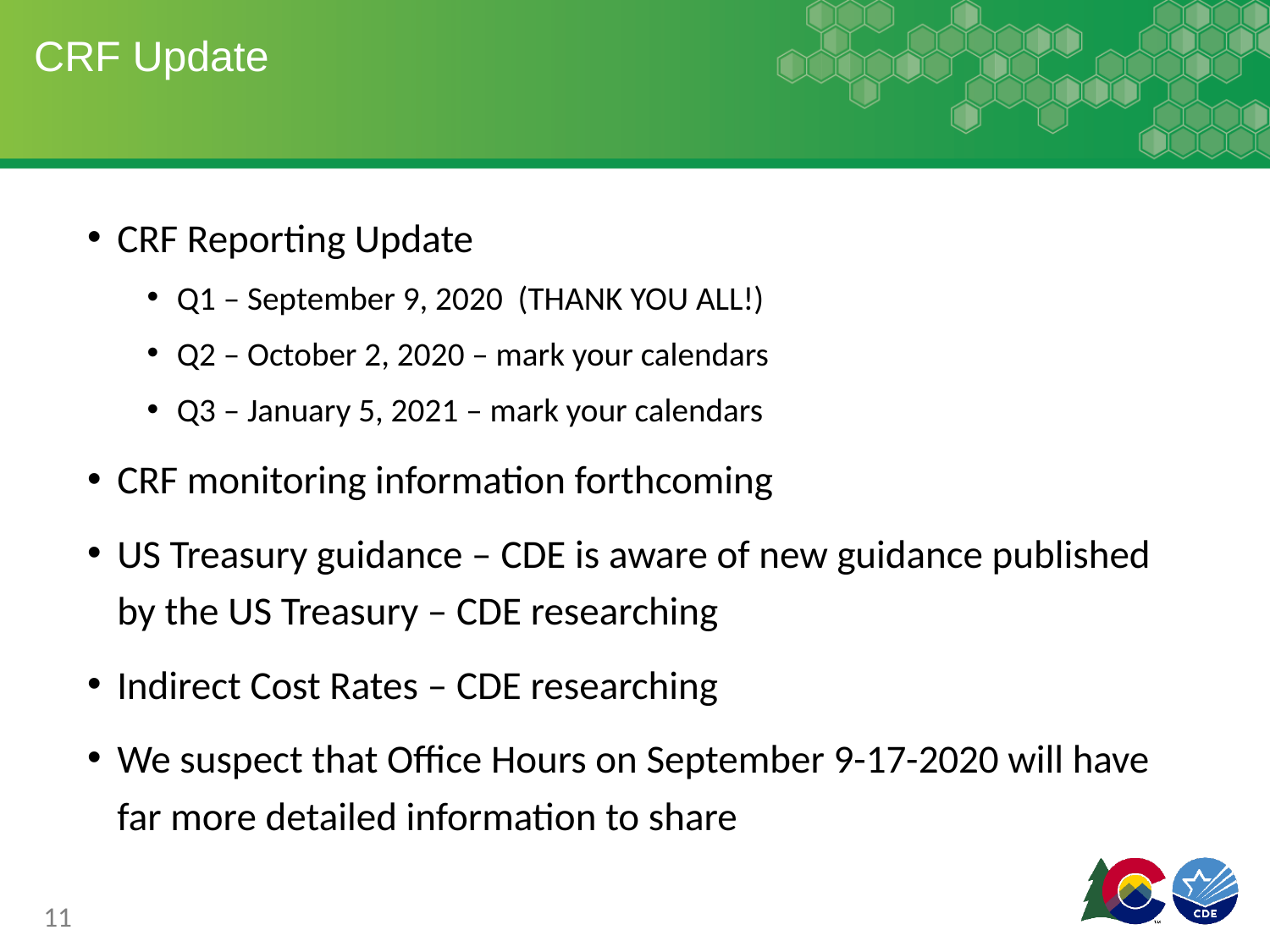

# CRF Update
CRF Reporting Update
Q1 – September 9, 2020  (THANK YOU ALL!)
Q2 – October 2, 2020 – mark your calendars
Q3 – January 5, 2021 – mark your calendars
CRF monitoring information forthcoming
US Treasury guidance – CDE is aware of new guidance published by the US Treasury – CDE researching
Indirect Cost Rates – CDE researching
We suspect that Office Hours on September 9-17-2020 will have far more detailed information to share

11